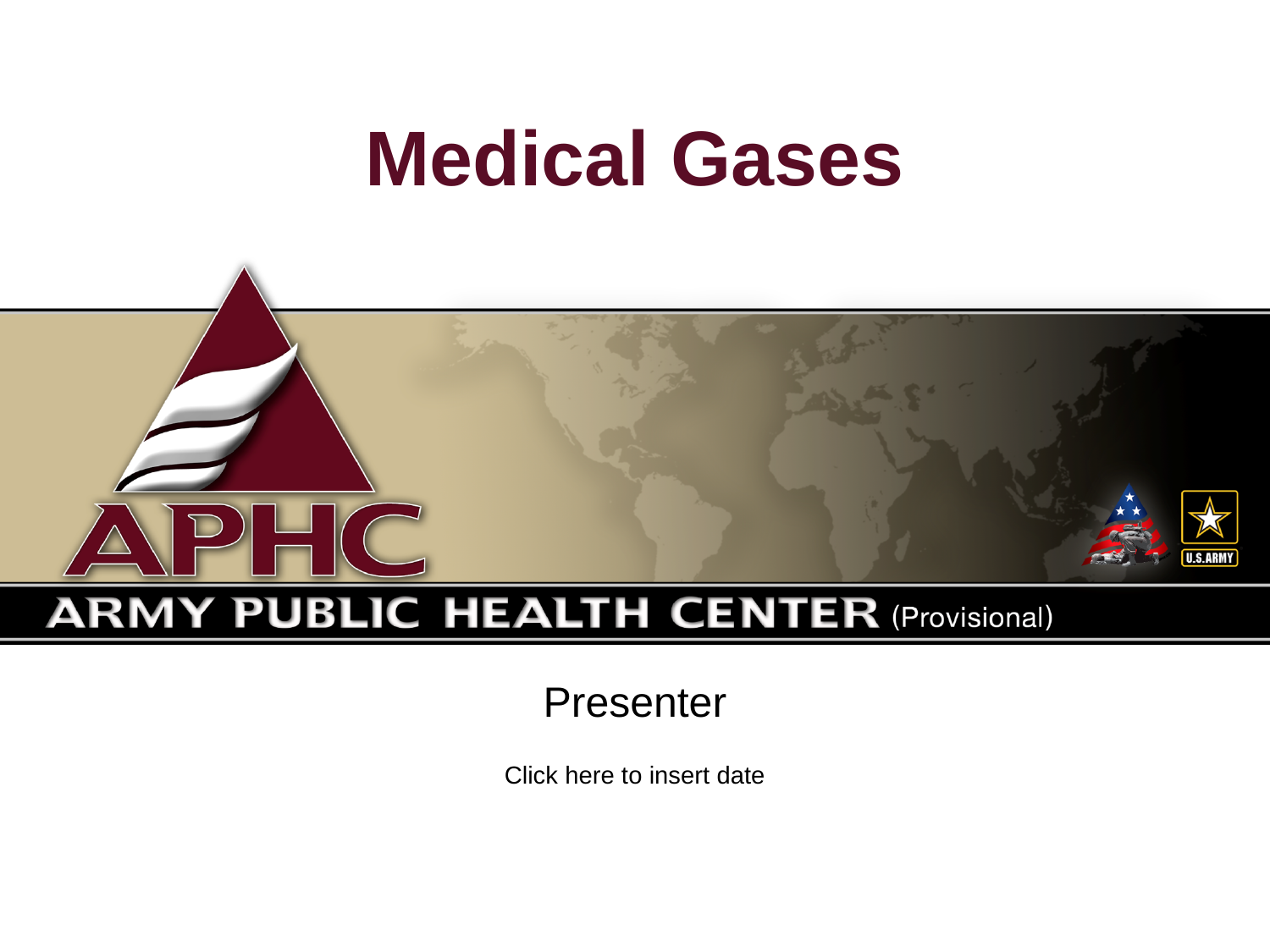

# Medical Gases
Presenter
Click here to insert date